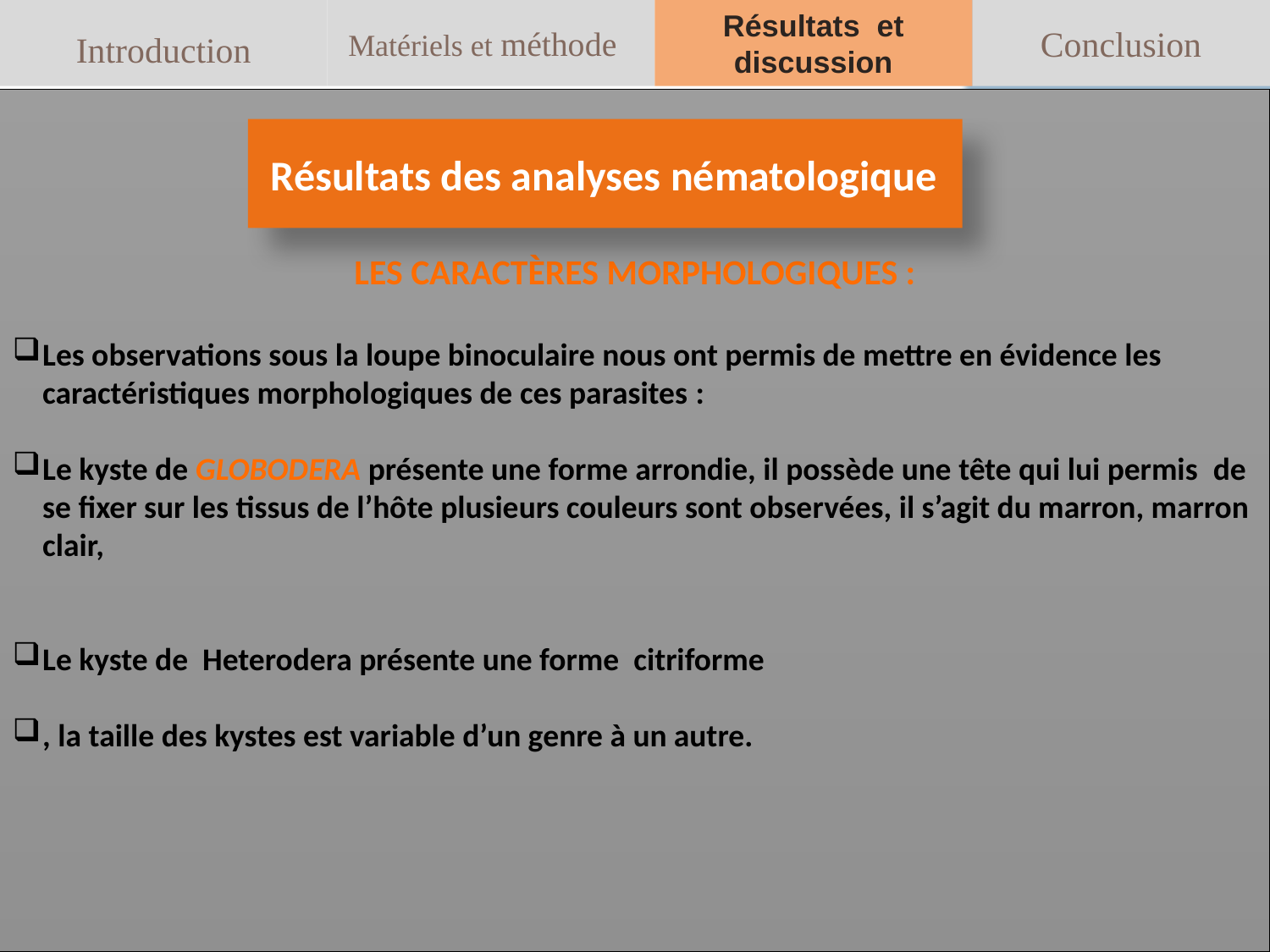

Introduction

Matériels et méthode
Résultats  et
discussion
Conclusion

Les caractères morphologiques :

Les observations sous la loupe binoculaire nous ont permis de mettre en évidence les caractéristiques morphologiques de ces parasites :

Le kyste de Globodera présente une forme arrondie, il possède une tête qui lui permis  de se fixer sur les tissus de l’hôte plusieurs couleurs sont observées, il s’agit du marron, marron clair,

Le kyste de  Heterodera présente une forme  citriforme

, la taille des kystes est variable d’un genre à un autre.

 Résultats des analyses nématologique